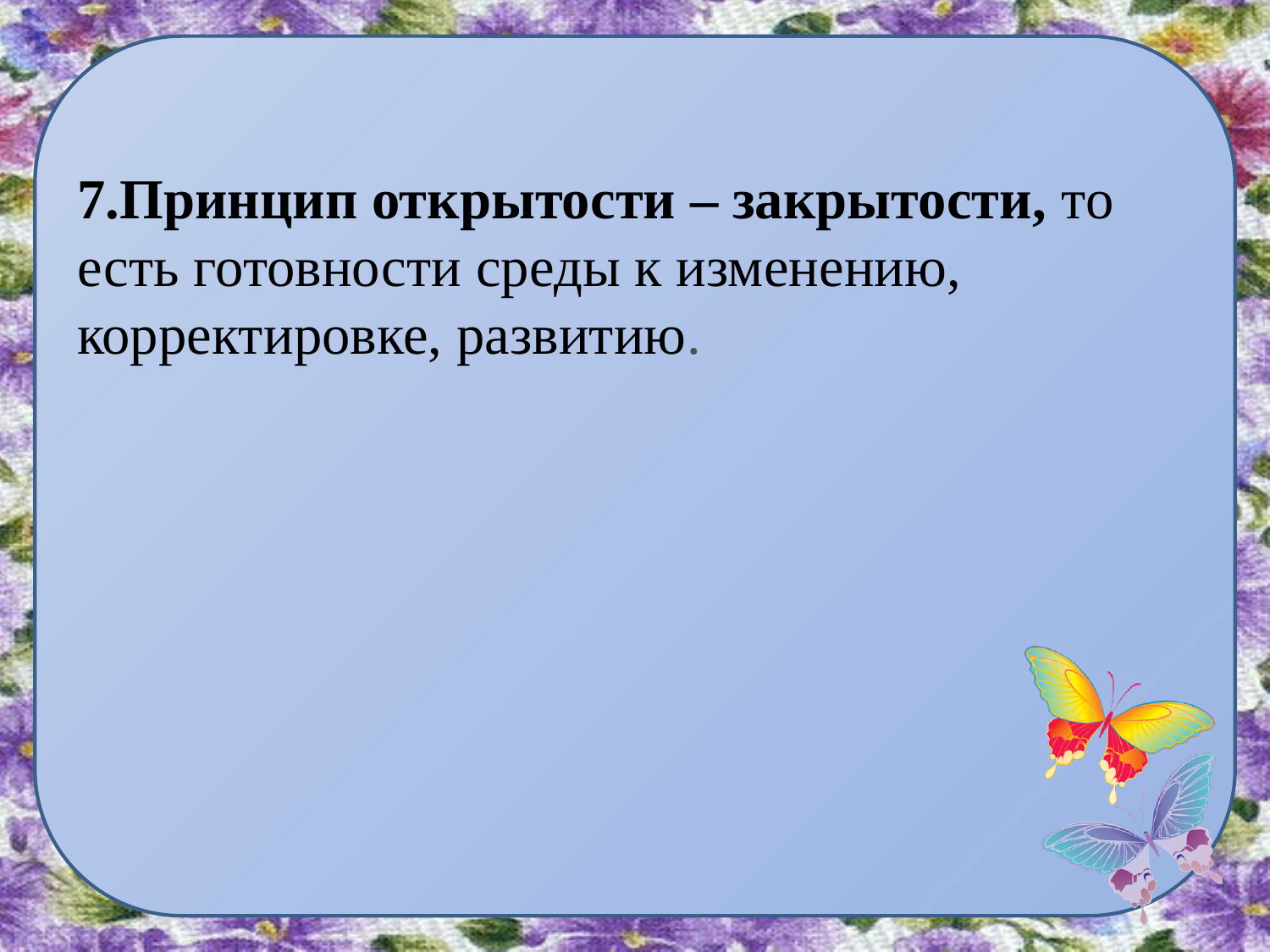

7.Принцип открытости – закрытости, то есть готовности среды к изменению, корректировке, развитию.